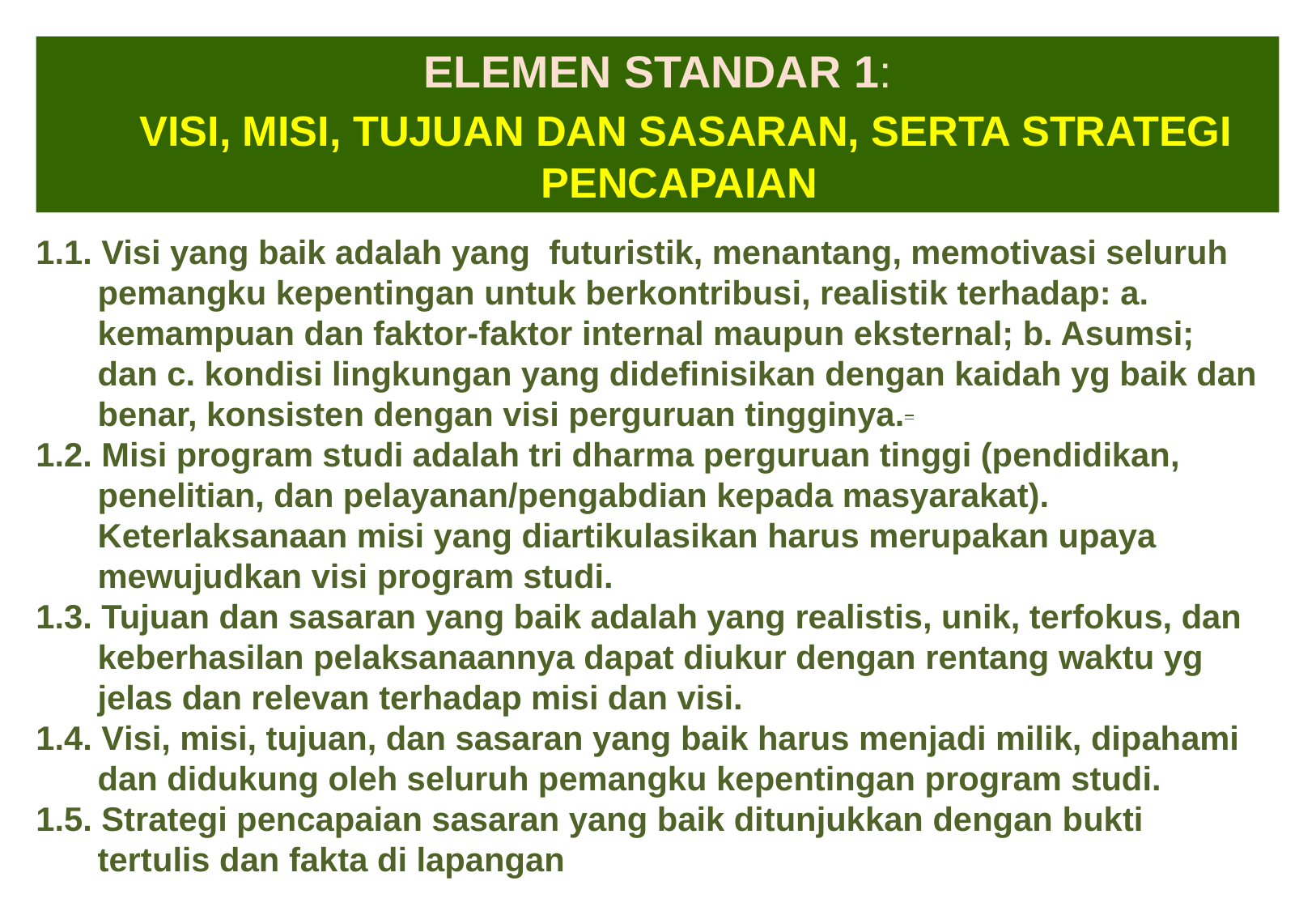

ELEMEN STANDAR 1:
 VISI, MISI, TUJUAN DAN SASARAN, SERTA STRATEGI PENCAPAIAN
1.1. Visi yang baik adalah yang  futuristik, menantang, memotivasi seluruh pemangku kepentingan untuk berkontribusi, realistik terhadap: a. kemampuan dan faktor-faktor internal maupun eksternal; b. Asumsi;  dan c. kondisi lingkungan yang didefinisikan dengan kaidah yg baik dan benar, konsisten dengan visi perguruan tingginya.
1.2. Misi program studi adalah tri dharma perguruan tinggi (pendidikan, penelitian, dan pelayanan/pengabdian kepada masyarakat). Keterlaksanaan misi yang diartikulasikan harus merupakan upaya mewujudkan visi program studi.
1.3. Tujuan dan sasaran yang baik adalah yang realistis, unik, terfokus, dan keberhasilan pelaksanaannya dapat diukur dengan rentang waktu yg jelas dan relevan terhadap misi dan visi.
1.4. Visi, misi, tujuan, dan sasaran yang baik harus menjadi milik, dipahami dan didukung oleh seluruh pemangku kepentingan program studi.
1.5. Strategi pencapaian sasaran yang baik ditunjukkan dengan bukti tertulis dan fakta di lapangan